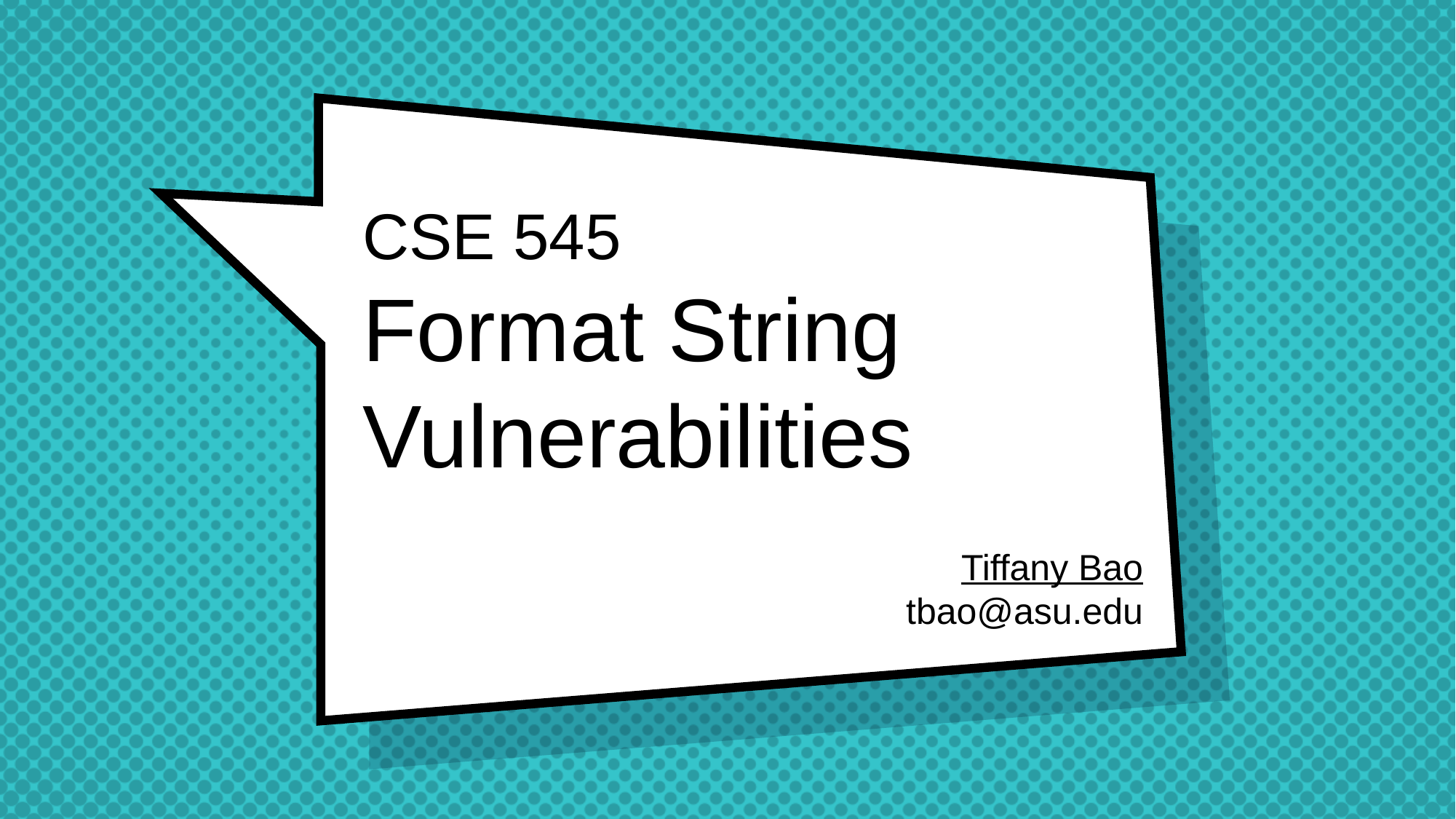

# CSE 545 Format String Vulnerabilities
Tiffany Bao
tbao@asu.edu